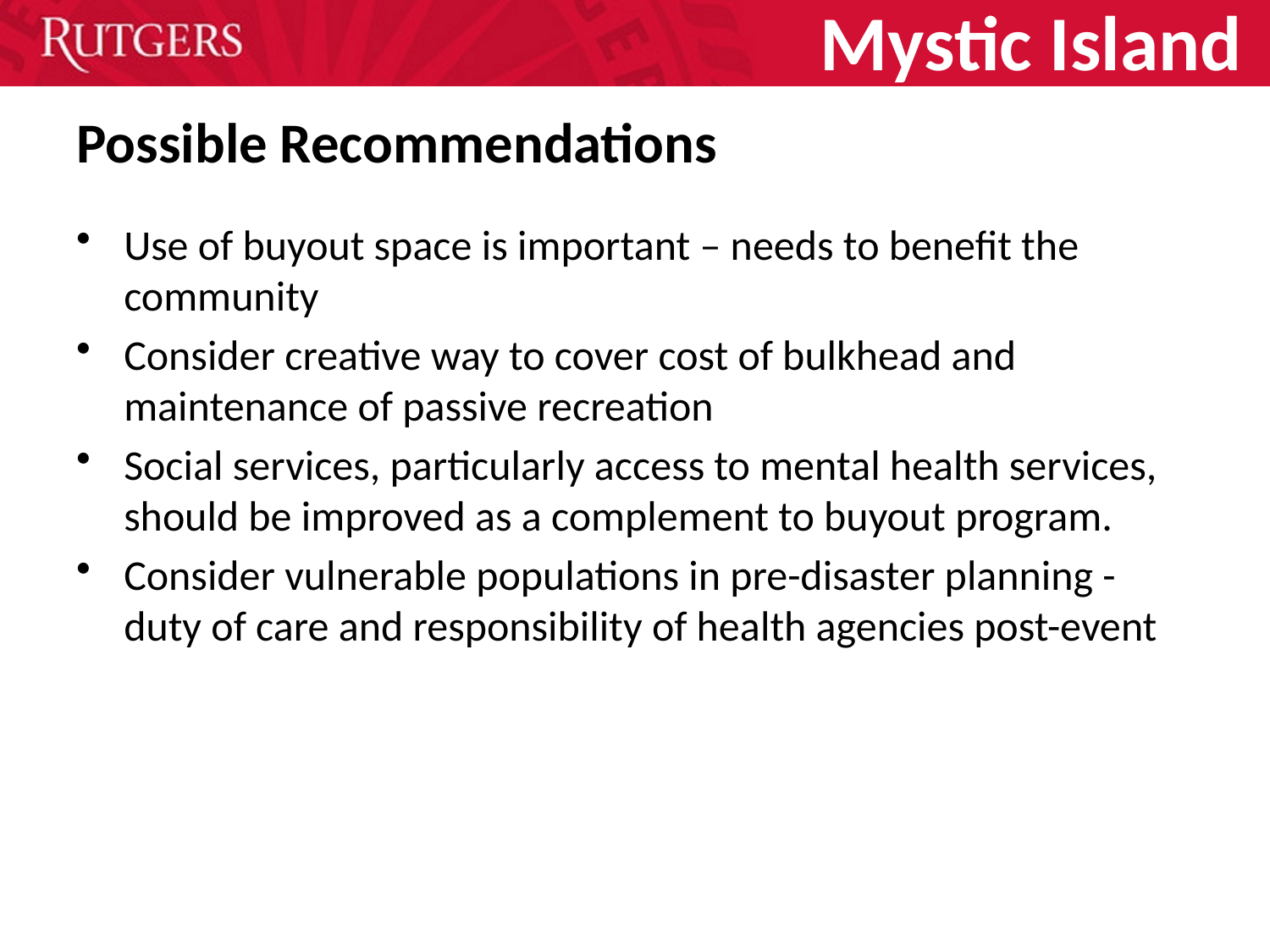

Mystic Island
# Possible Recommendations
Use of buyout space is important – needs to benefit the community
Consider creative way to cover cost of bulkhead and maintenance of passive recreation
Social services, particularly access to mental health services, should be improved as a complement to buyout program.
Consider vulnerable populations in pre-disaster planning - duty of care and responsibility of health agencies post-event